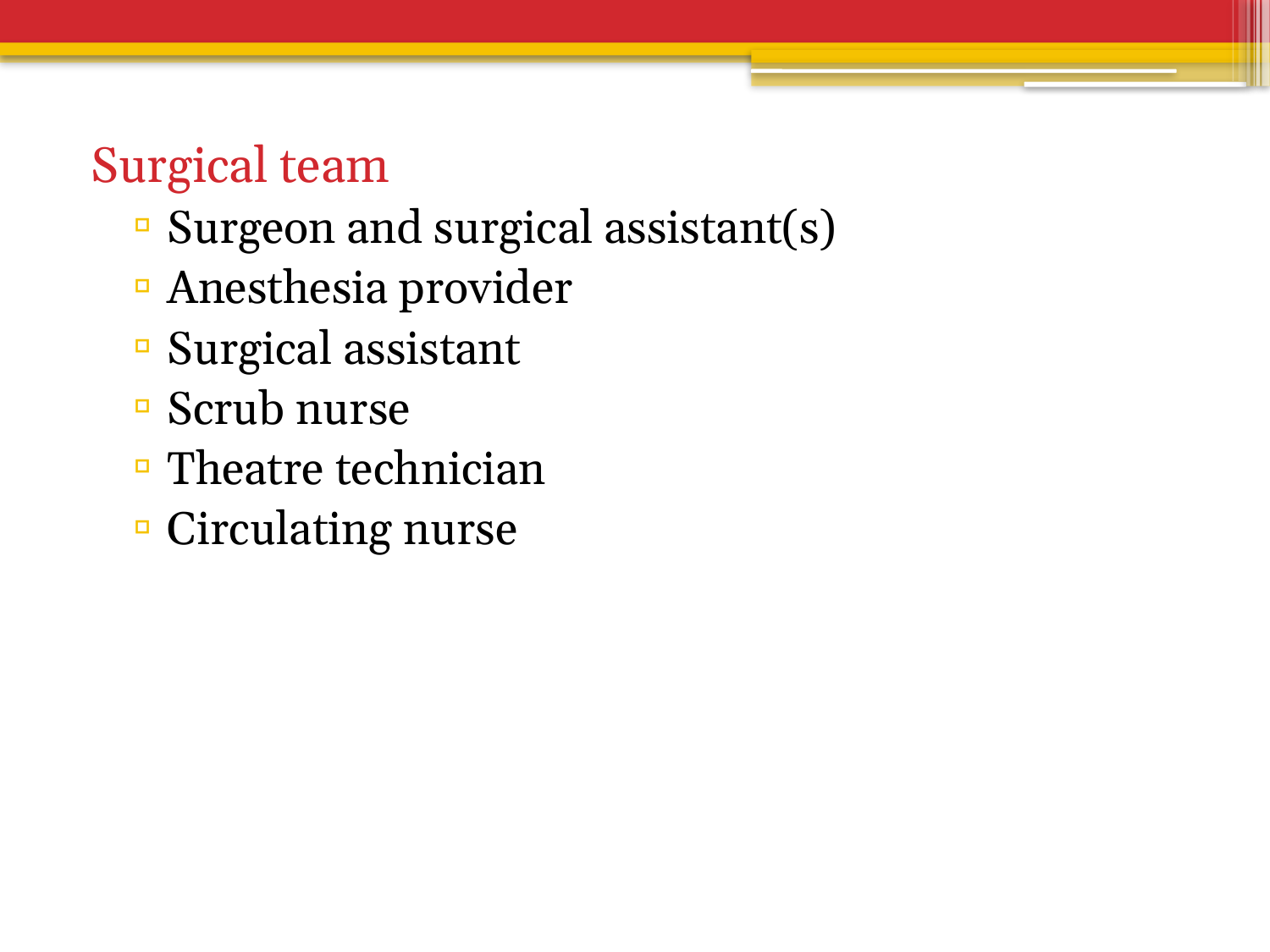

Surgical team
Surgeon and surgical assistant(s)
Anesthesia provider
Surgical assistant
Scrub nurse
Theatre technician
Circulating nurse